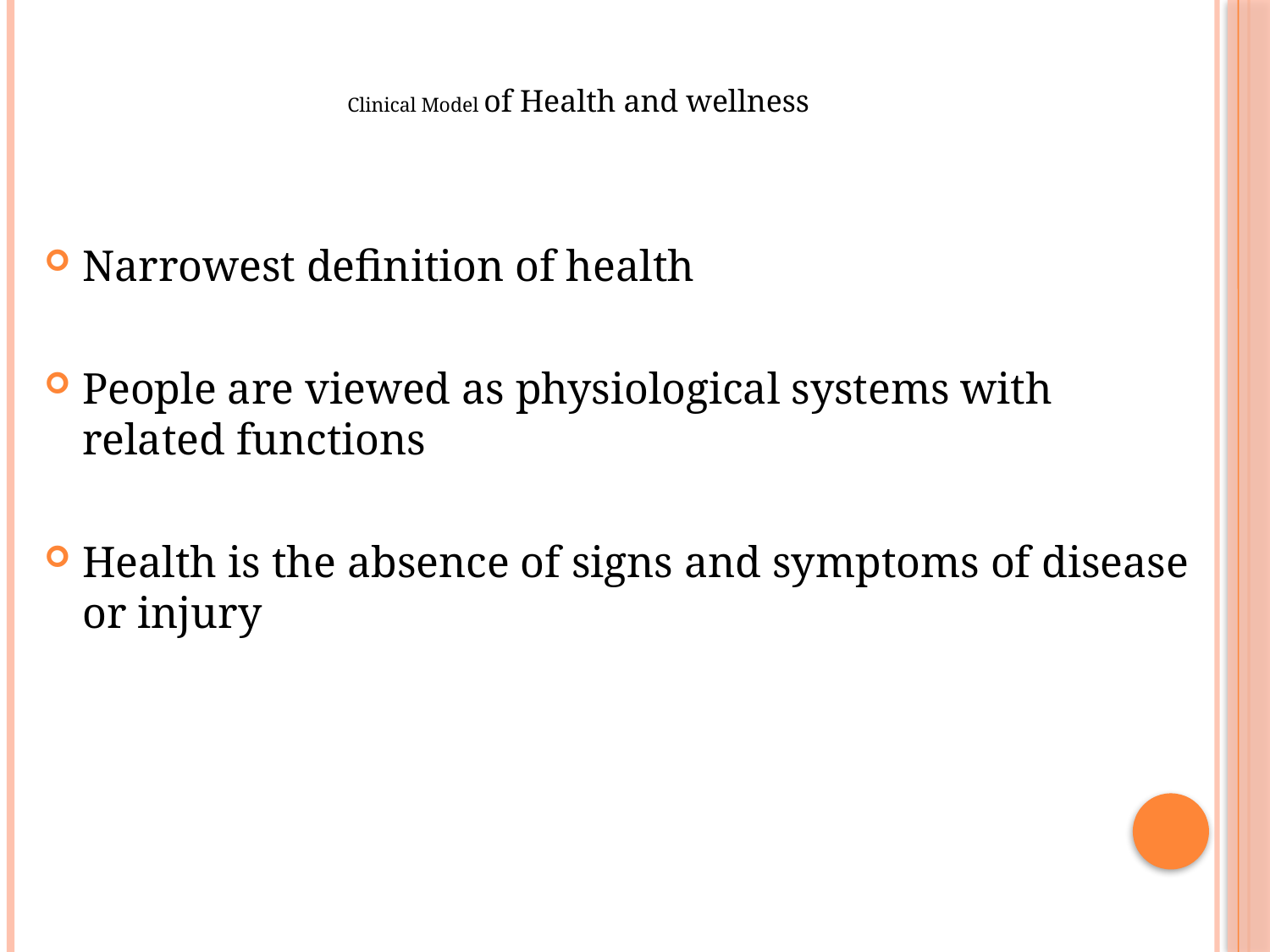

# Clinical Model of Health and wellness
Narrowest definition of health

People are viewed as physiological systems with related functions

Health is the absence of signs and symptoms of disease or injury